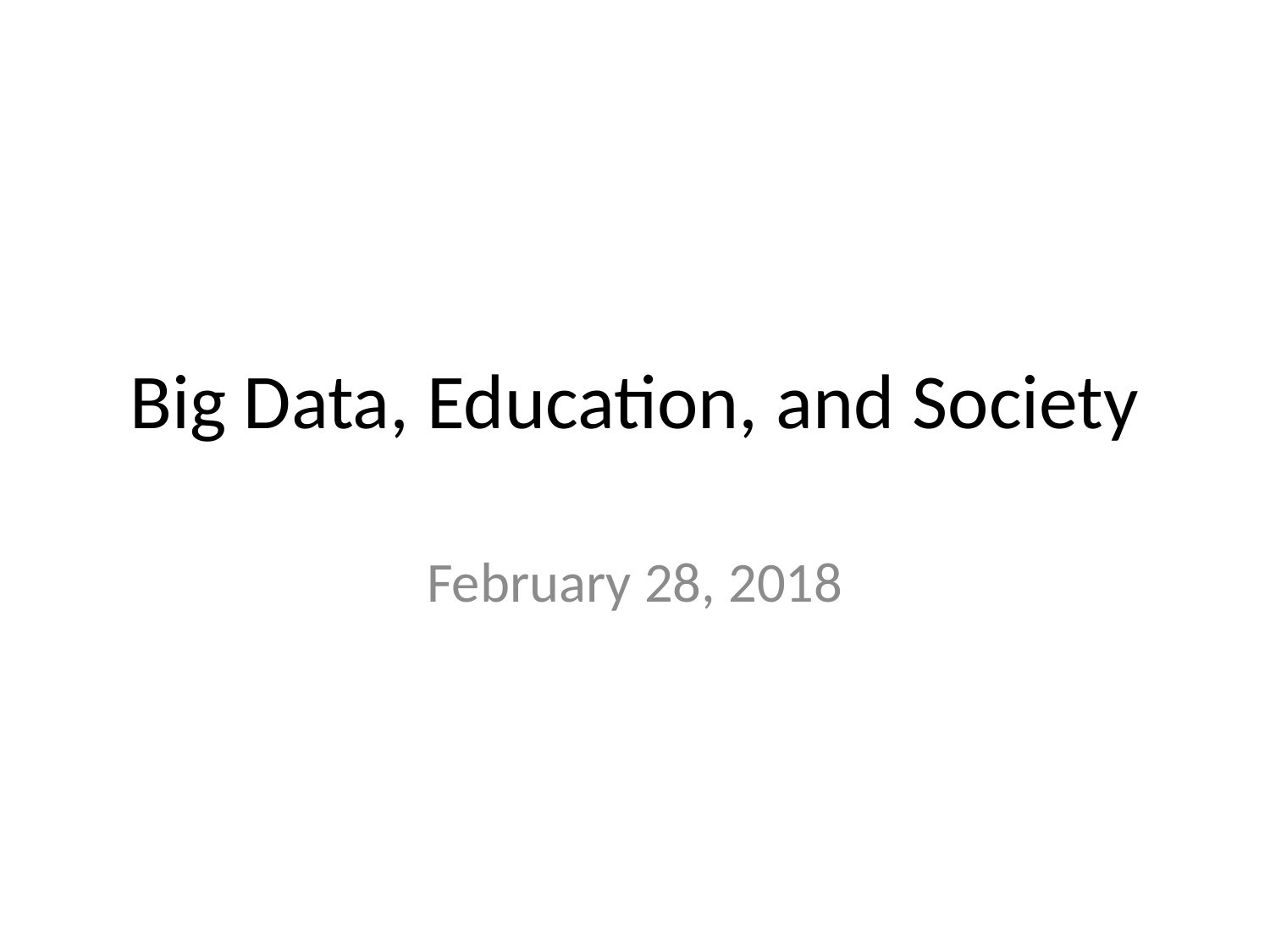

# Big Data, Education, and Society
February 28, 2018